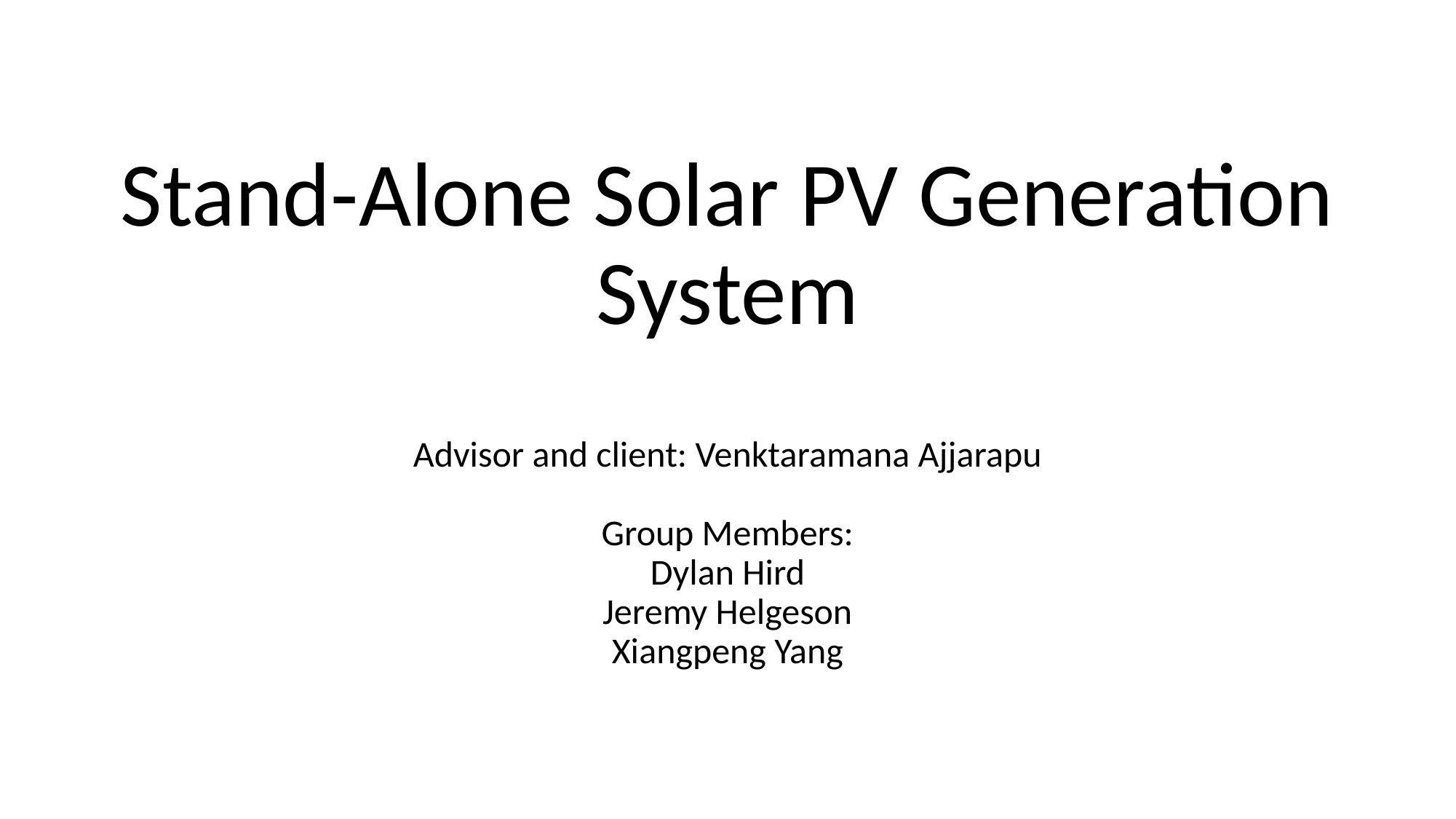

# Stand-Alone Solar PV Generation System
Advisor and client: Venktaramana Ajjarapu

Group Members:
Dylan Hird
Jeremy Helgeson
Xiangpeng Yang